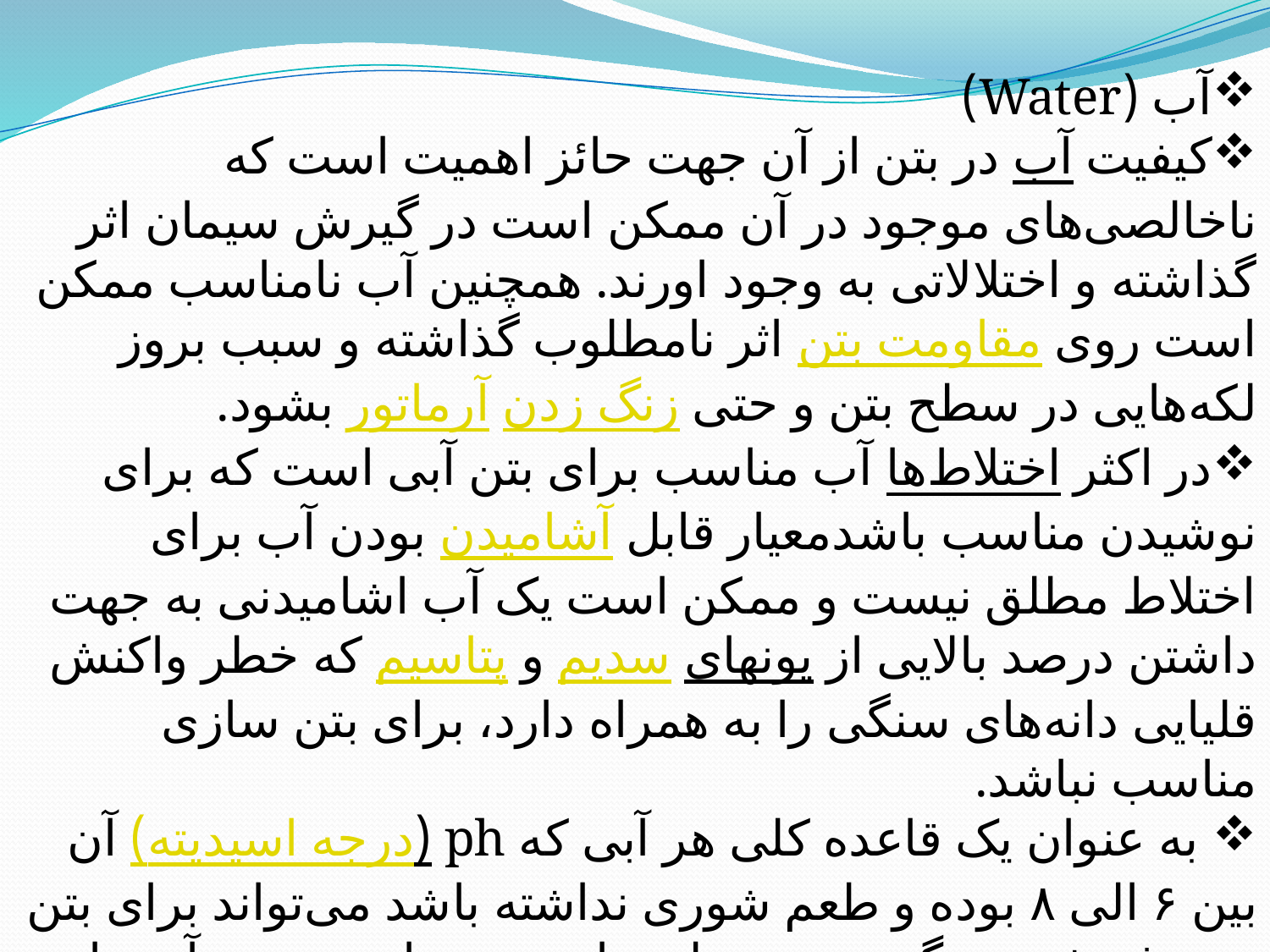

آب (Water)
کیفیت آب در بتن از آن جهت حائز اهمیت است که ناخالصی‌های موجود در آن ممکن است در گیرش سیمان اثر گذاشته و اختلالاتی به وجود اورند. همچنین آب نامناسب ممکن است روی مقاومت بتن اثر نامطلوب گذاشته و سبب بروز لکه‌هایی در سطح بتن و حتی زنگ زدن آرماتور بشود.
در اکثر اختلاط‌ها آب مناسب برای بتن آبی است که برای نوشیدن مناسب باشدمعیار قابل آشامیدن بودن آب برای اختلاط مطلق نیست و ممکن است یک آب اشامیدنی به جهت داشتن درصد بالایی از یونهای سدیم و پتاسیم که خطر واکنش قلیایی دانه‌های سنگی را به همراه دارد، برای بتن سازی مناسب نباشد.
 به عنوان یک قاعده کلی هر آبی که ph (درجه اسیدیته) آن بین ۶ الی ۸ بوده و طعم شوری نداشته باشد می‌تواند برای بتن مصرف شود. رنگ تیره و بو لزوما وجود مواد مضر در آب را به اثبات نمی‌رساند